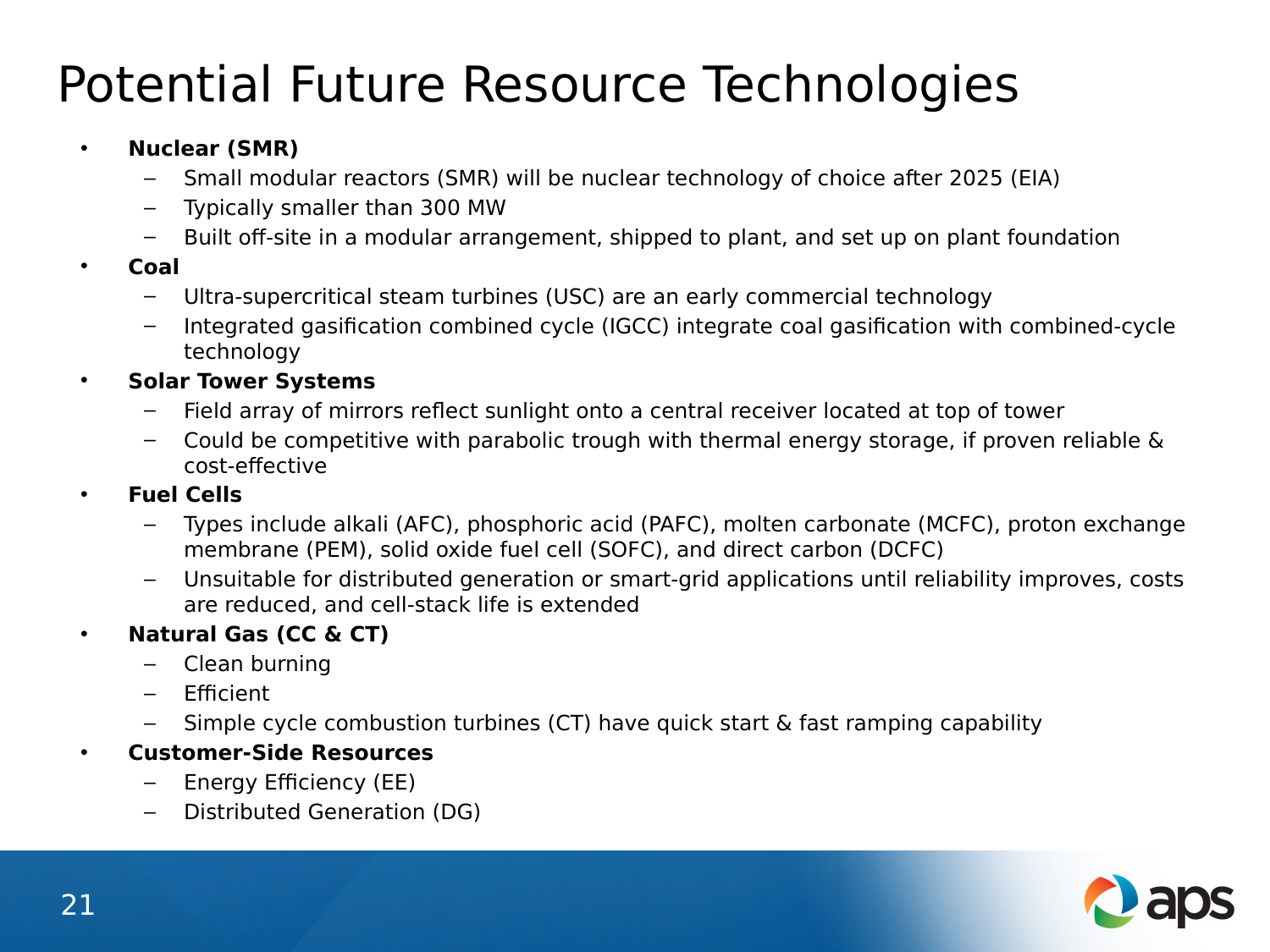

# Potential Future Resource Technologies
Nuclear (SMR)
Small modular reactors (SMR) will be nuclear technology of choice after 2025 (EIA)
Typically smaller than 300 MW
Built off-site in a modular arrangement, shipped to plant, and set up on plant foundation
Coal
Ultra-supercritical steam turbines (USC) are an early commercial technology
Integrated gasification combined cycle (IGCC) integrate coal gasification with combined-cycle technology
Solar Tower Systems
Field array of mirrors reflect sunlight onto a central receiver located at top of tower
Could be competitive with parabolic trough with thermal energy storage, if proven reliable & cost-effective
Fuel Cells
Types include alkali (AFC), phosphoric acid (PAFC), molten carbonate (MCFC), proton exchange membrane (PEM), solid oxide fuel cell (SOFC), and direct carbon (DCFC)
Unsuitable for distributed generation or smart-grid applications until reliability improves, costs are reduced, and cell-stack life is extended
Natural Gas (CC & CT)
Clean burning
Efficient
Simple cycle combustion turbines (CT) have quick start & fast ramping capability
Customer-Side Resources
Energy Efficiency (EE)
Distributed Generation (DG)
21